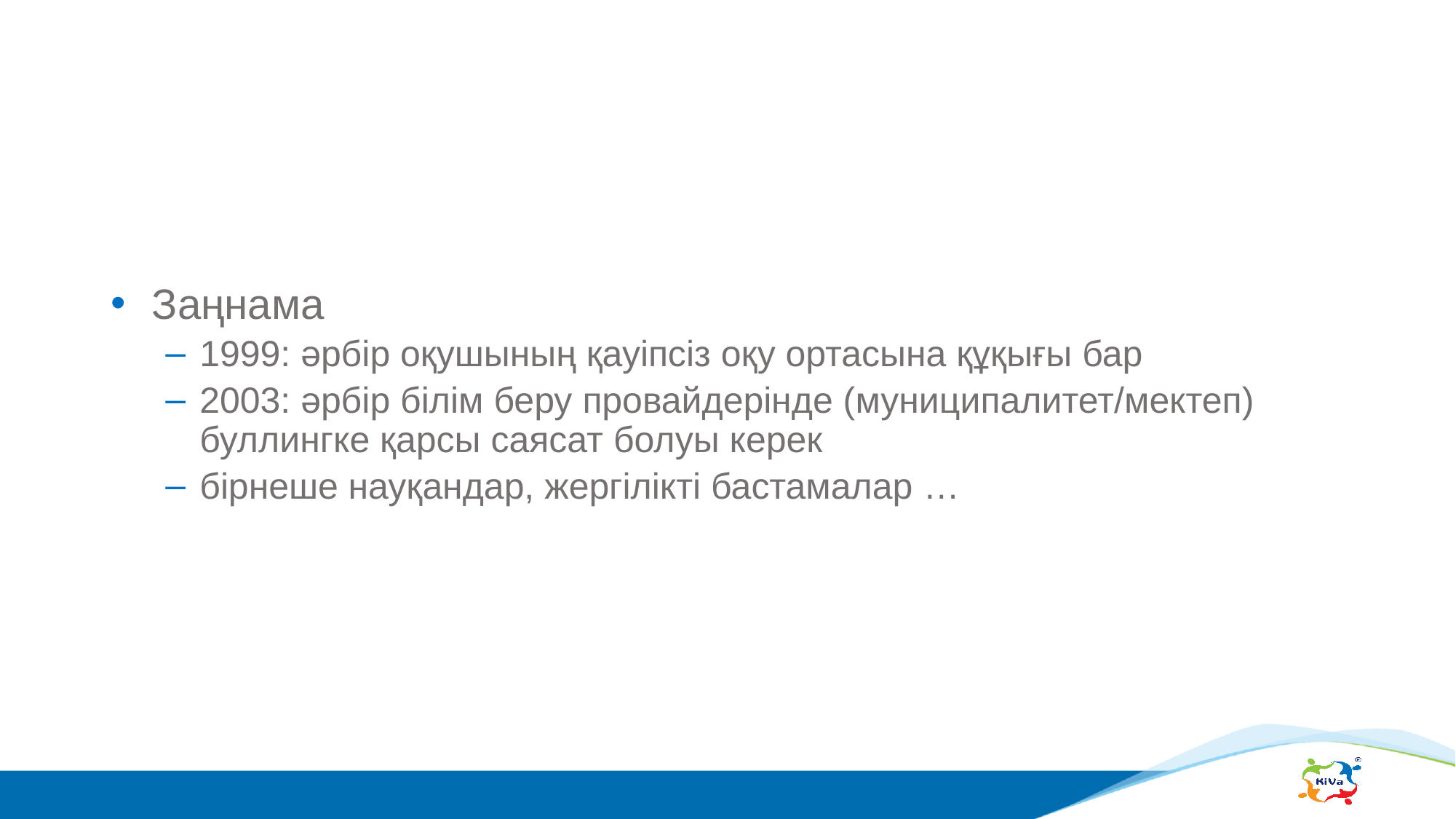

Заңнама
1999: әрбір оқушының қауіпсіз оқу ортасына құқығы бар
2003: әрбір білім беру провайдерінде (муниципалитет/мектеп) буллингке қарсы саясат болуы керек
бірнеше науқандар, жергілікті бастамалар …
8